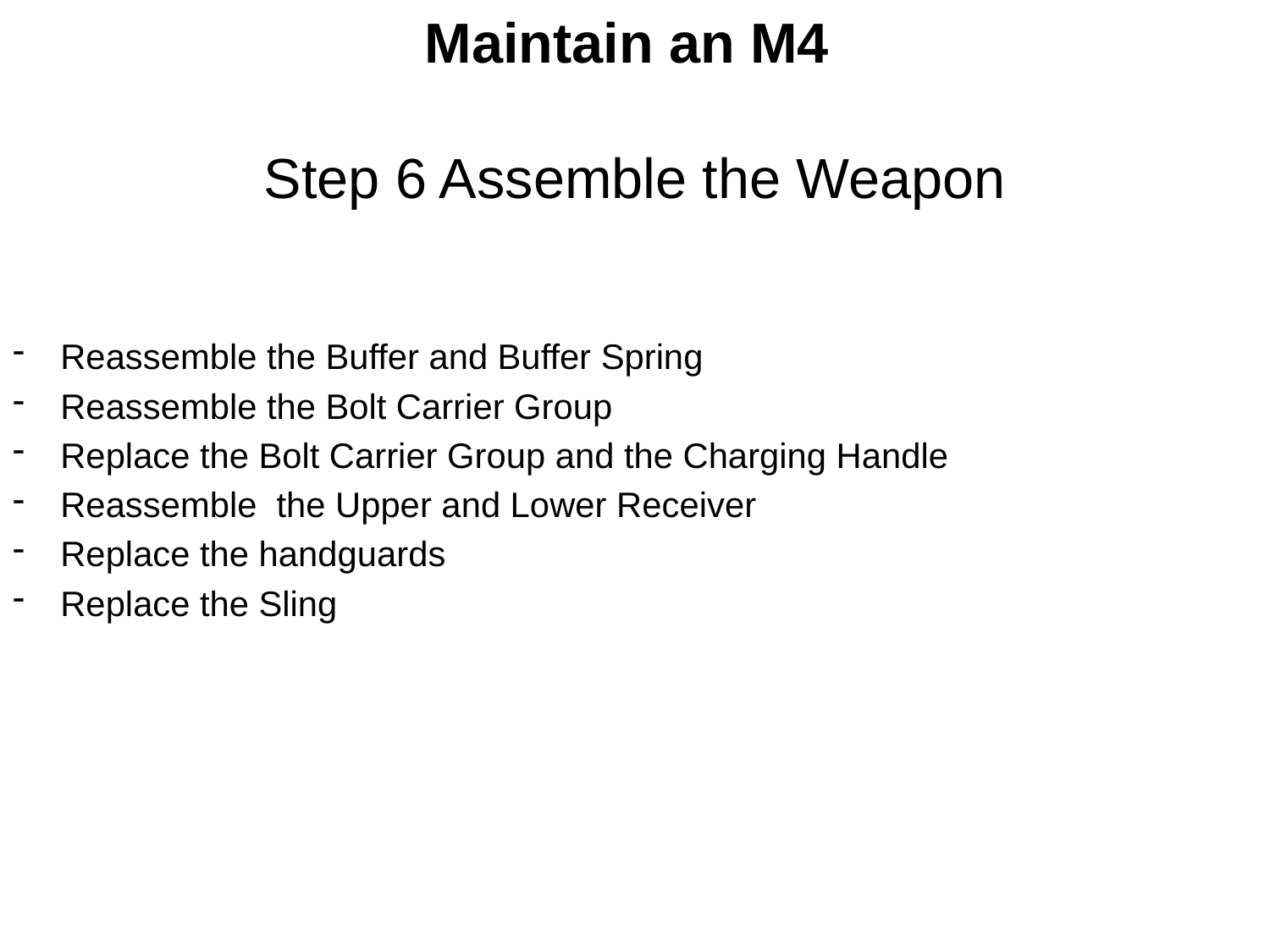

# Maintain an M4 Step 6 Assemble the Weapon
Reassemble the Buffer and Buffer Spring
Reassemble the Bolt Carrier Group
Replace the Bolt Carrier Group and the Charging Handle
Reassemble  the Upper and Lower Receiver
Replace the handguards
Replace the Sling

116